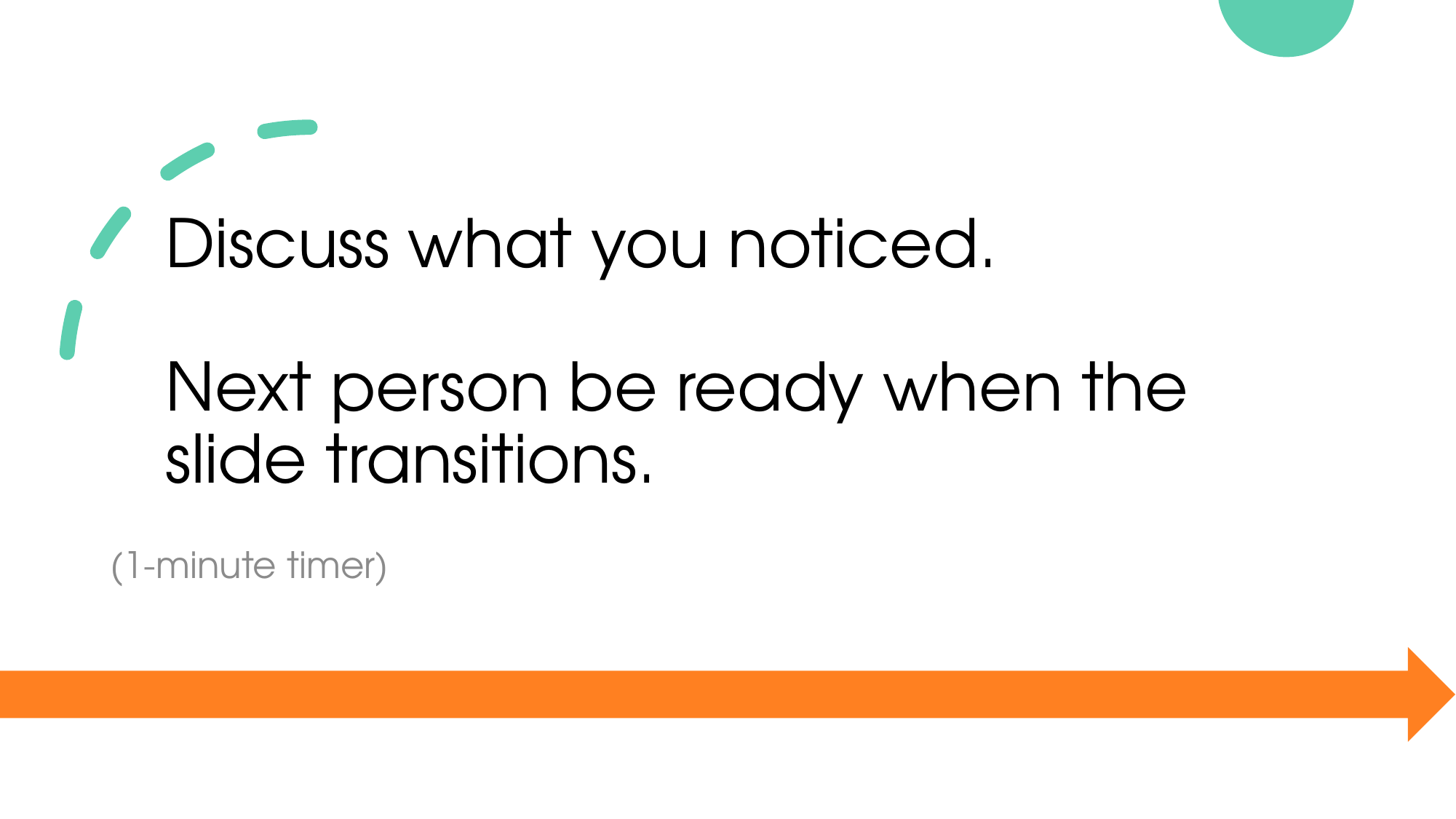

# Discuss what you noticed. Next person be ready when the slide transitions.
(1-minute timer)